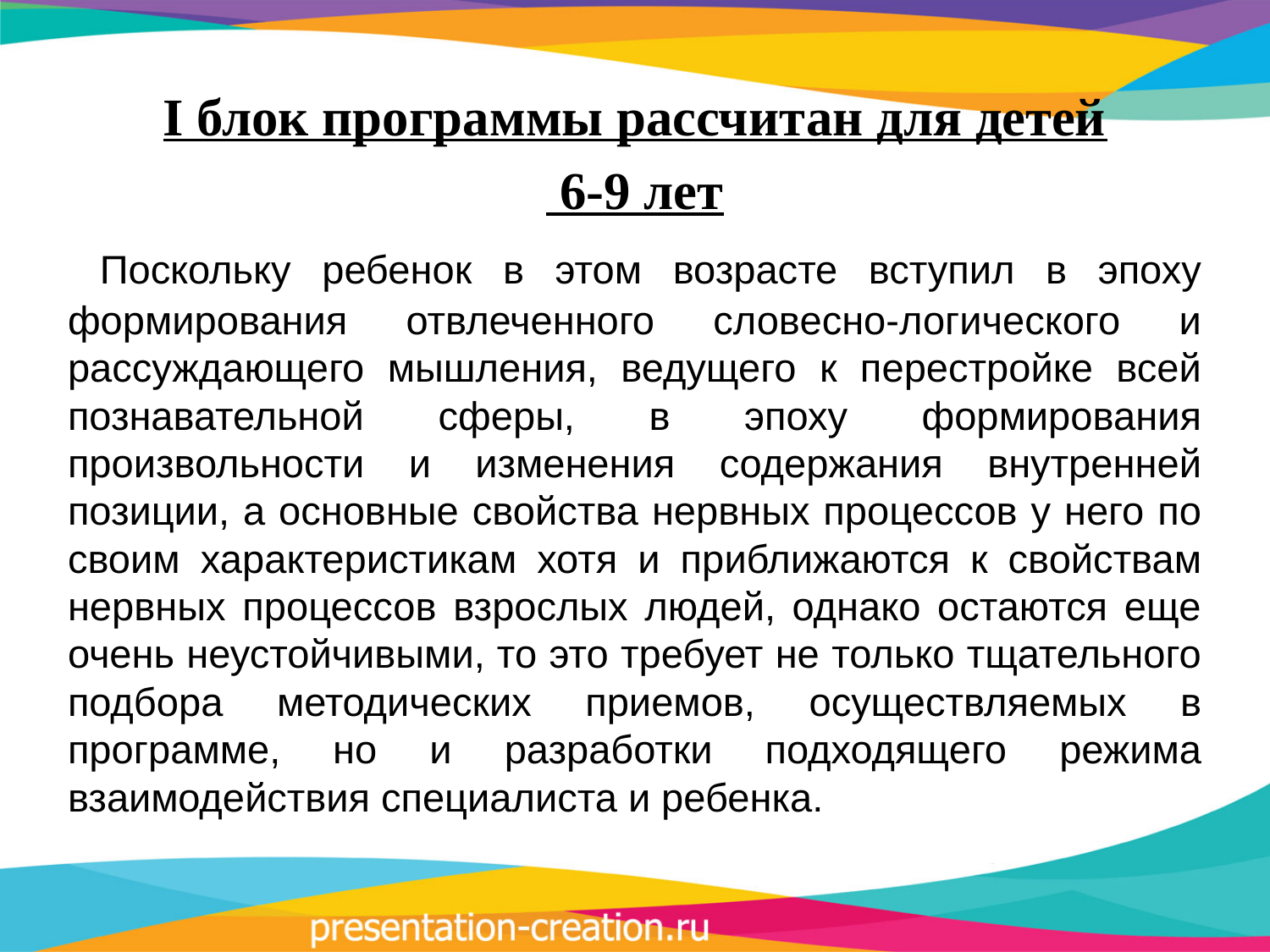

I блок программы рассчитан для детей
 6-9 лет
 Поскольку ребенок в этом возрасте вступил в эпоху формирования отвлеченного словесно-логического и рассуждающего мышления, ведущего к перестройке всей познавательной сферы, в эпоху формирования произвольности и изменения содержания внутренней позиции, а основные свойства нервных процессов у него по своим характеристикам хотя и приближаются к свойствам нервных процессов взрослых людей, однако остаются еще очень неустойчивыми, то это требует не только тщательного подбора методических приемов, осуществляемых в программе, но и разработки подходящего режима взаимодействия специалиста и ребенка.